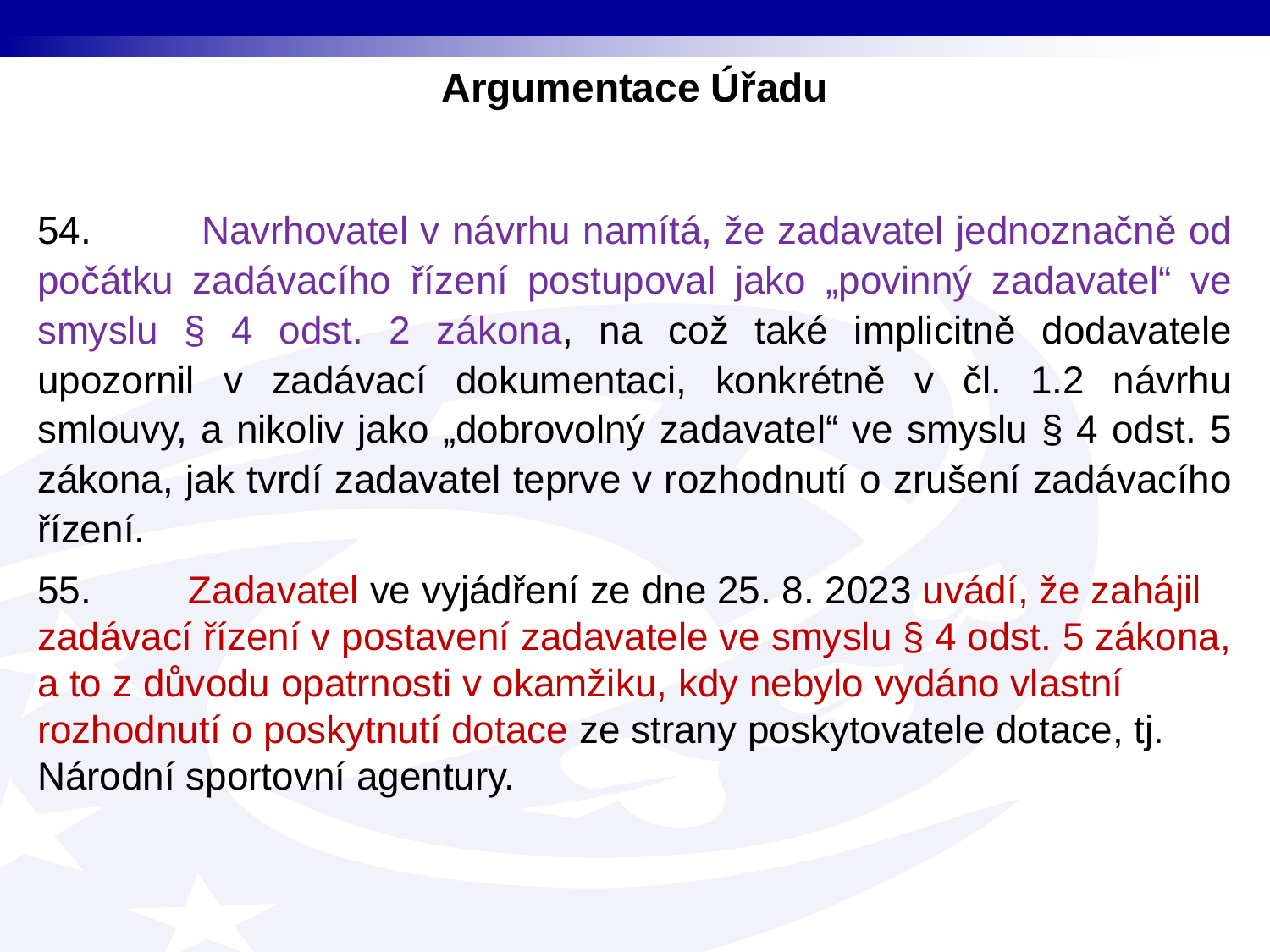

Argumentace Úřadu
54.         Navrhovatel v návrhu namítá, že zadavatel jednoznačně od počátku zadávacího řízení postupoval jako „povinný zadavatel“ ve smyslu § 4 odst. 2 zákona, na což také implicitně dodavatele upozornil v zadávací dokumentaci, konkrétně v čl. 1.2 návrhu smlouvy, a nikoliv jako „dobrovolný zadavatel“ ve smyslu § 4 odst. 5 zákona, jak tvrdí zadavatel teprve v rozhodnutí o zrušení zadávacího řízení.
55.         Zadavatel ve vyjádření ze dne 25. 8. 2023 uvádí, že zahájil zadávací řízení v postavení zadavatele ve smyslu § 4 odst. 5 zákona, a to z důvodu opatrnosti v okamžiku, kdy nebylo vydáno vlastní rozhodnutí o poskytnutí dotace ze strany poskytovatele dotace, tj. Národní sportovní agentury.